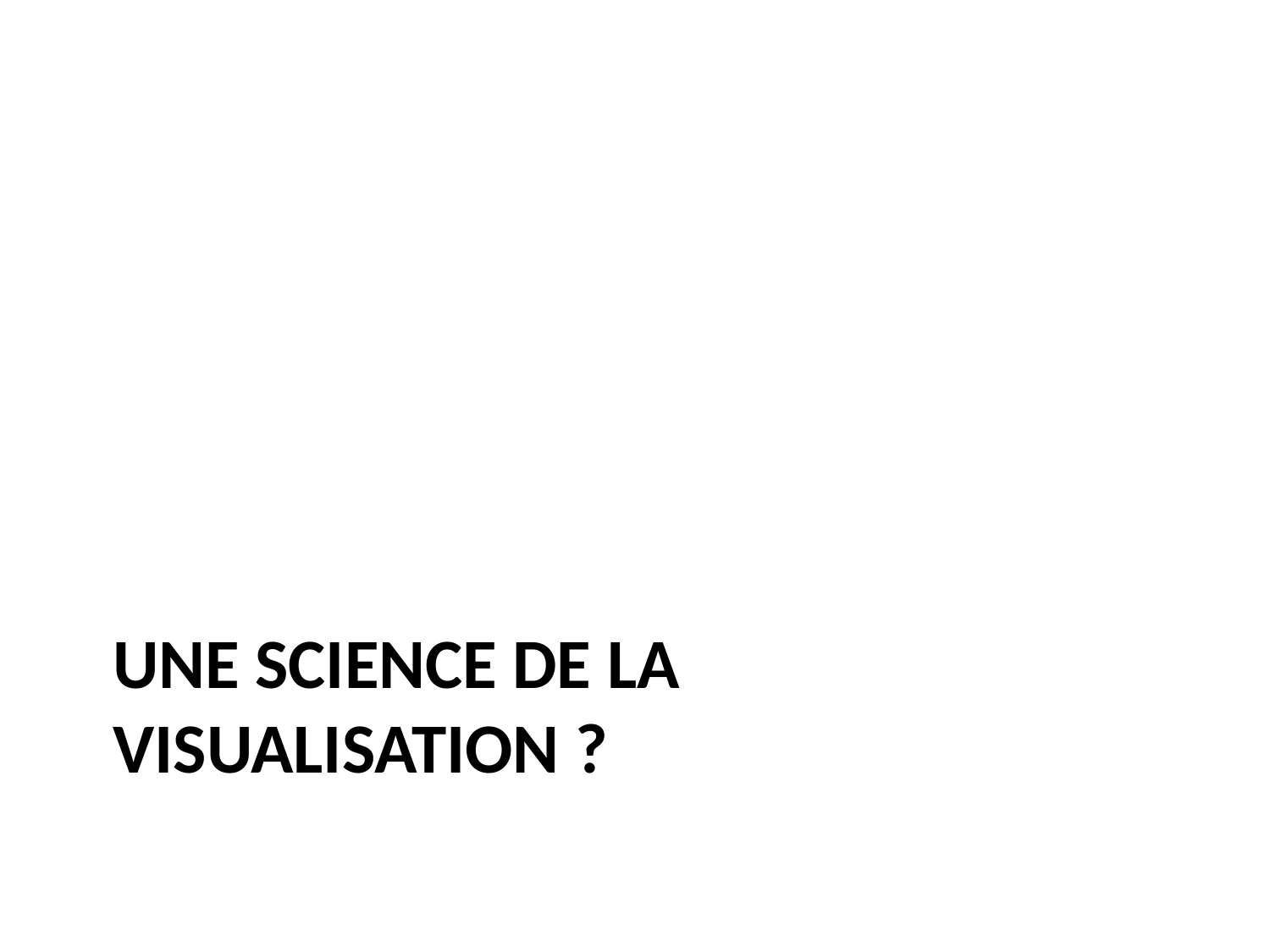

# une science de la visualisation ?